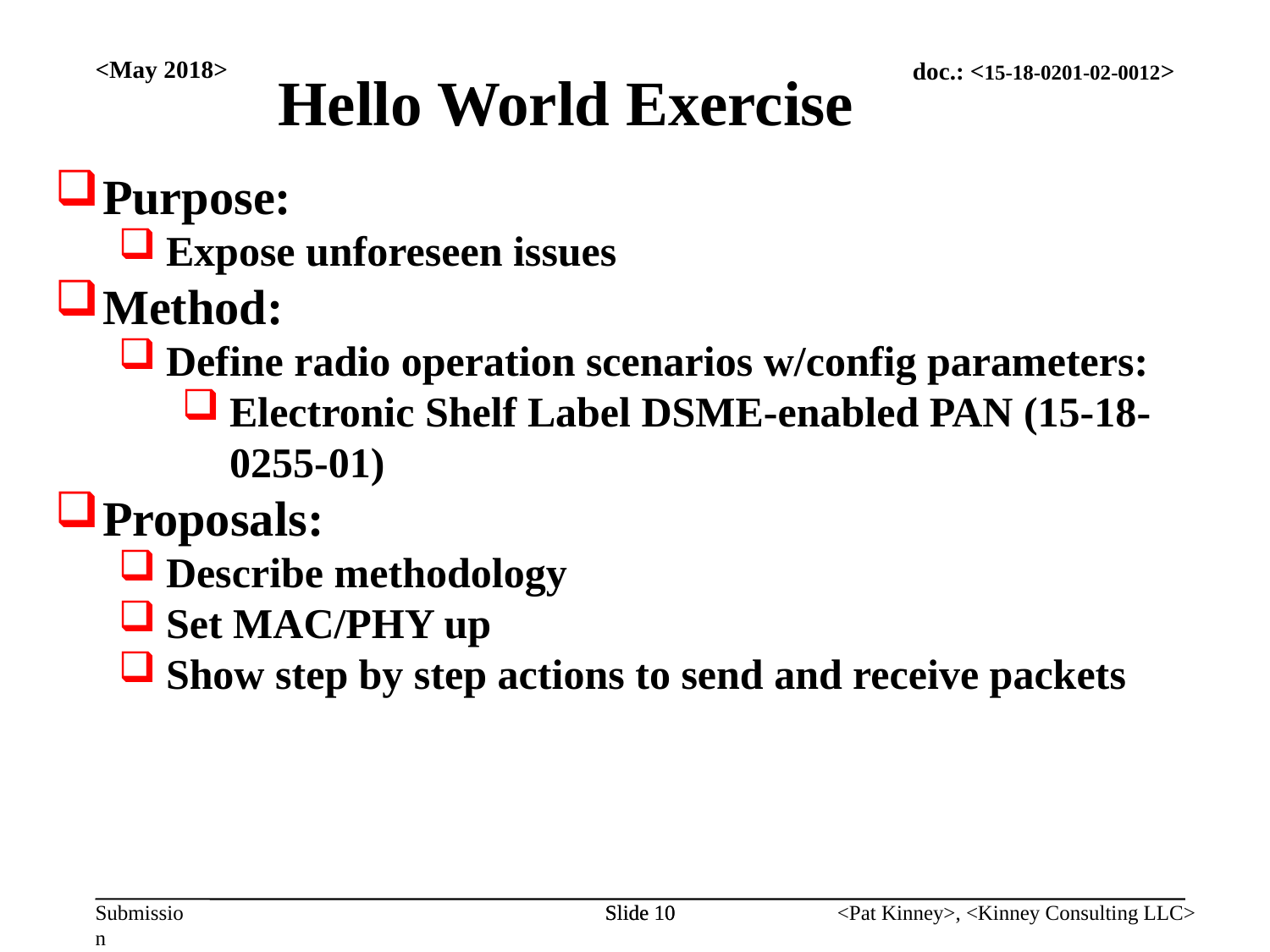

Hello World Exercise
<May 2018>
Purpose:
Expose unforeseen issues
Method:
Define radio operation scenarios w/config parameters:
Electronic Shelf Label DSME-enabled PAN (15-18-0255-01)
Proposals:
Describe methodology
Set MAC/PHY up
Show step by step actions to send and receive packets

Slide 10
Slide 10
<Pat Kinney>, <Kinney Consulting LLC>